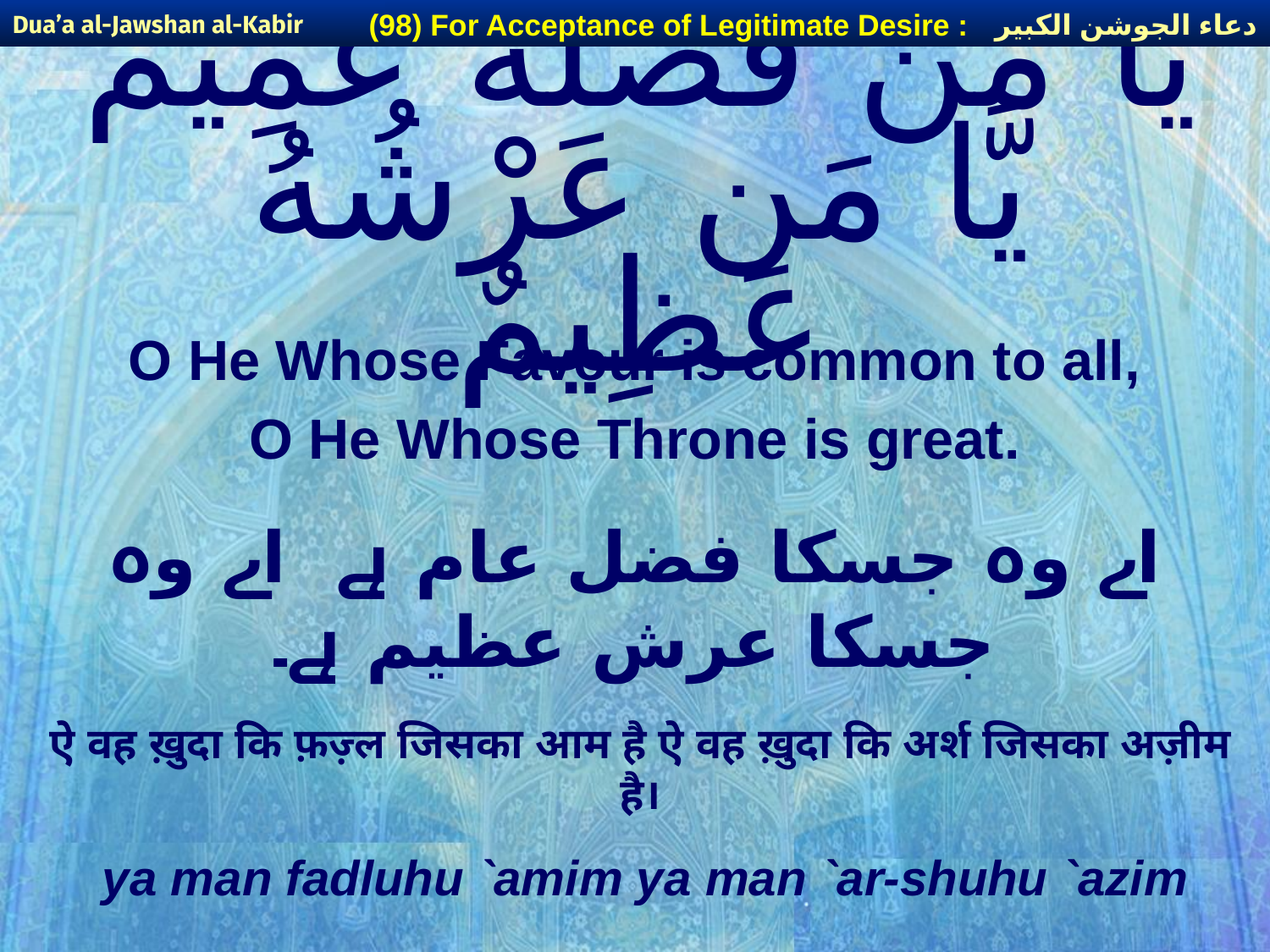

دعاء الجوشن الكبير
(98) For Acceptance of Legitimate Desire :
Dua’a al-Jawshan al-Kabir
# يَّا مَن فَضْلُهُ عَمِيمٌ يَّا مَن عَرْشُهُ عَظِيمٌ
O He Whose Favour is common to all,
O He Whose Throne is great.
اے وہ جسکا فضل عام ہے  اے وہ جسکا عرش عظیم ہے۔
ऐ वह ख़ुदा कि फ़ज़्ल जिसका आम है ऐ वह ख़ुदा कि अर्श जिसका अज़ीम है।
ya man fadluhu `amim ya man `ar-shuhu `azim